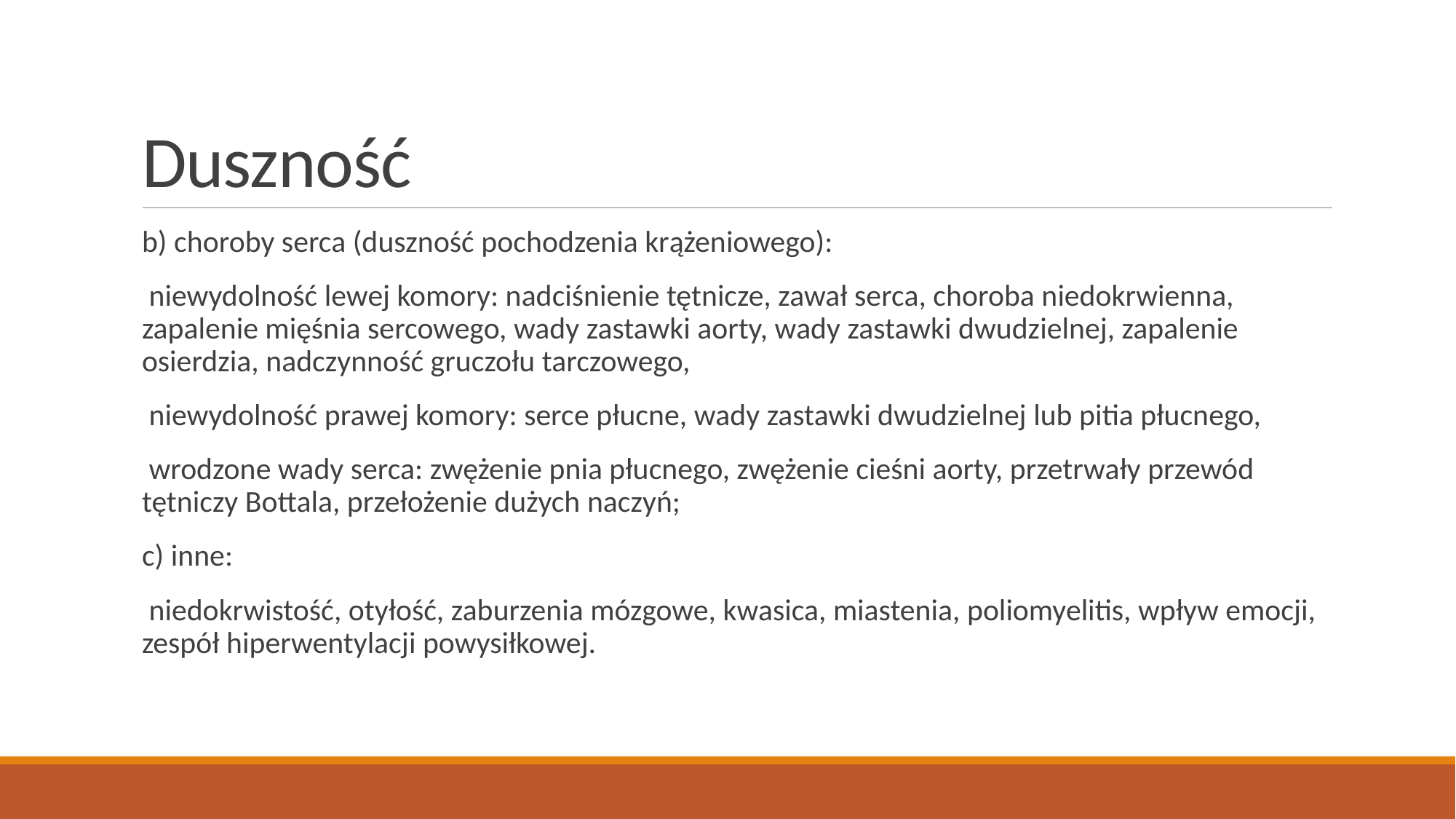

# Duszność
b) choroby serca (duszność pochodzenia krążeniowego):
 niewydolność lewej komory: nadciśnienie tętnicze, zawał serca, choroba niedokrwienna, zapalenie mięśnia sercowego, wady zastawki aorty, wady zastawki dwudzielnej, zapalenie osierdzia, nadczynność gruczołu tarczowego,
 niewydolność prawej komory: serce płucne, wady zastawki dwudzielnej lub pitia płucnego,
 wrodzone wady serca: zwężenie pnia płucnego, zwężenie cieśni aorty, przetrwały przewód tętniczy Bottala, przełożenie dużych naczyń;
c) inne:
 niedokrwistość, otyłość, zaburzenia mózgowe, kwasica, miastenia, poliomyelitis, wpływ emocji, zespół hiperwentylacji powysiłkowej.